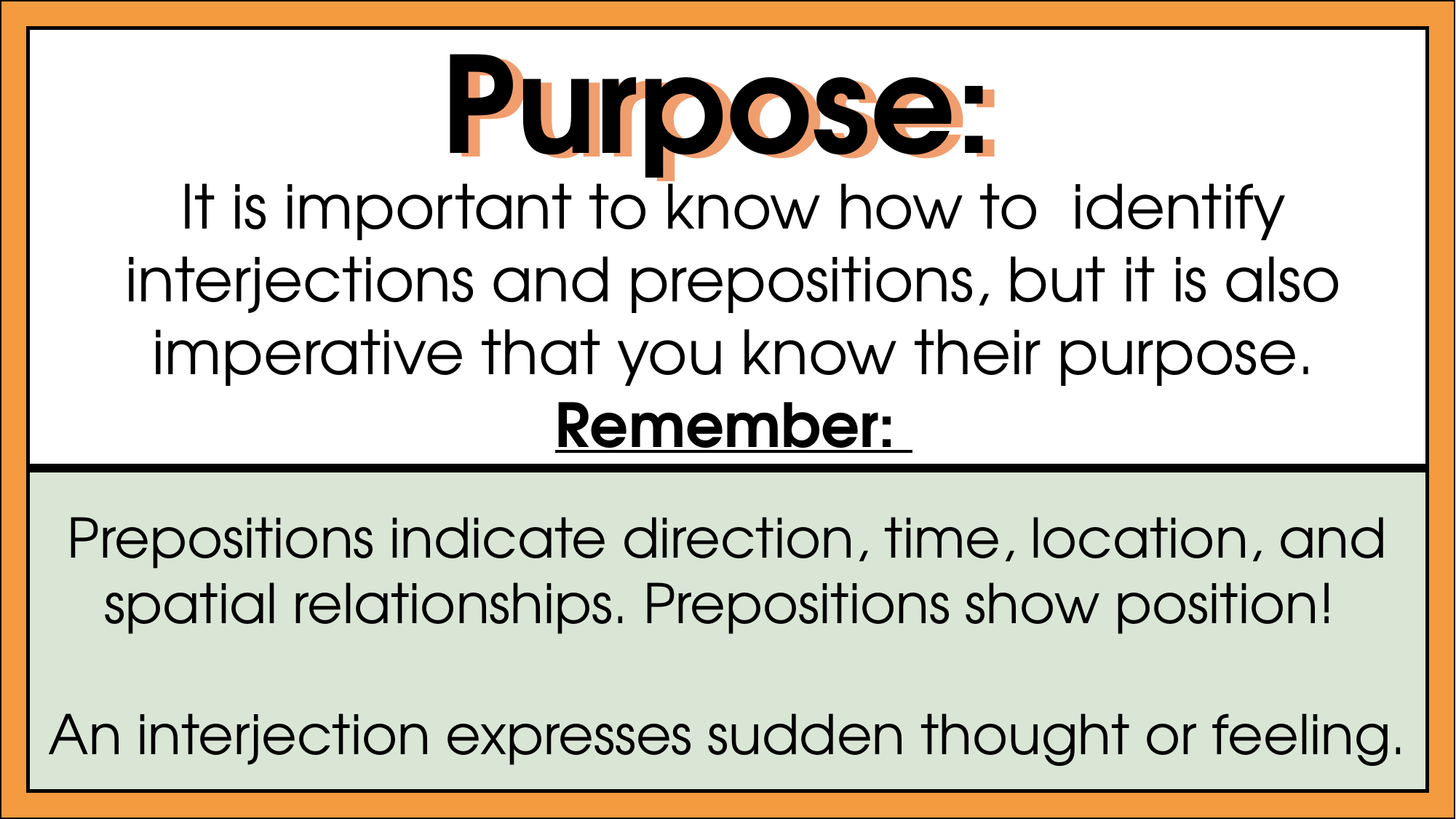

Purpose:
Purpose:
It is important to know how to  identify interjections and prepositions, but it is also imperative that you know their purpose. Remember:

Prepositions indicate direction, time, location, and spatial relationships. Prepositions show position!

An interjection expresses sudden thought or feeling.